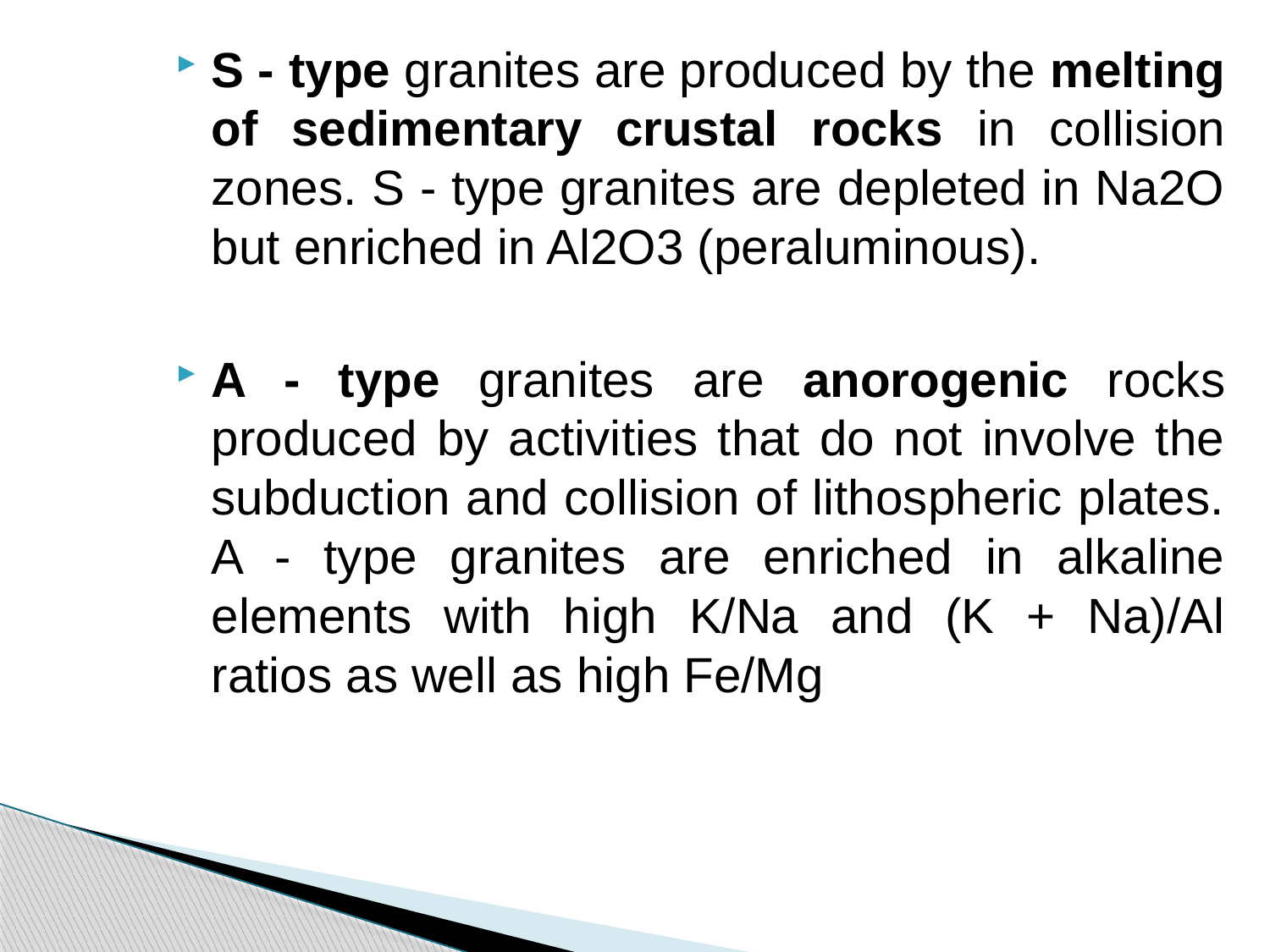

S - type granites are produced by the melting of sedimentary crustal rocks in collision zones. S - type granites are depleted in Na2O but enriched in Al2O3 (peraluminous).

A - type granites are anorogenic rocks produced by activities that do not involve the subduction and collision of lithospheric plates. A - type granites are enriched in alkaline elements with high K/Na and (K + Na)/Al ratios as well as high Fe/Mg